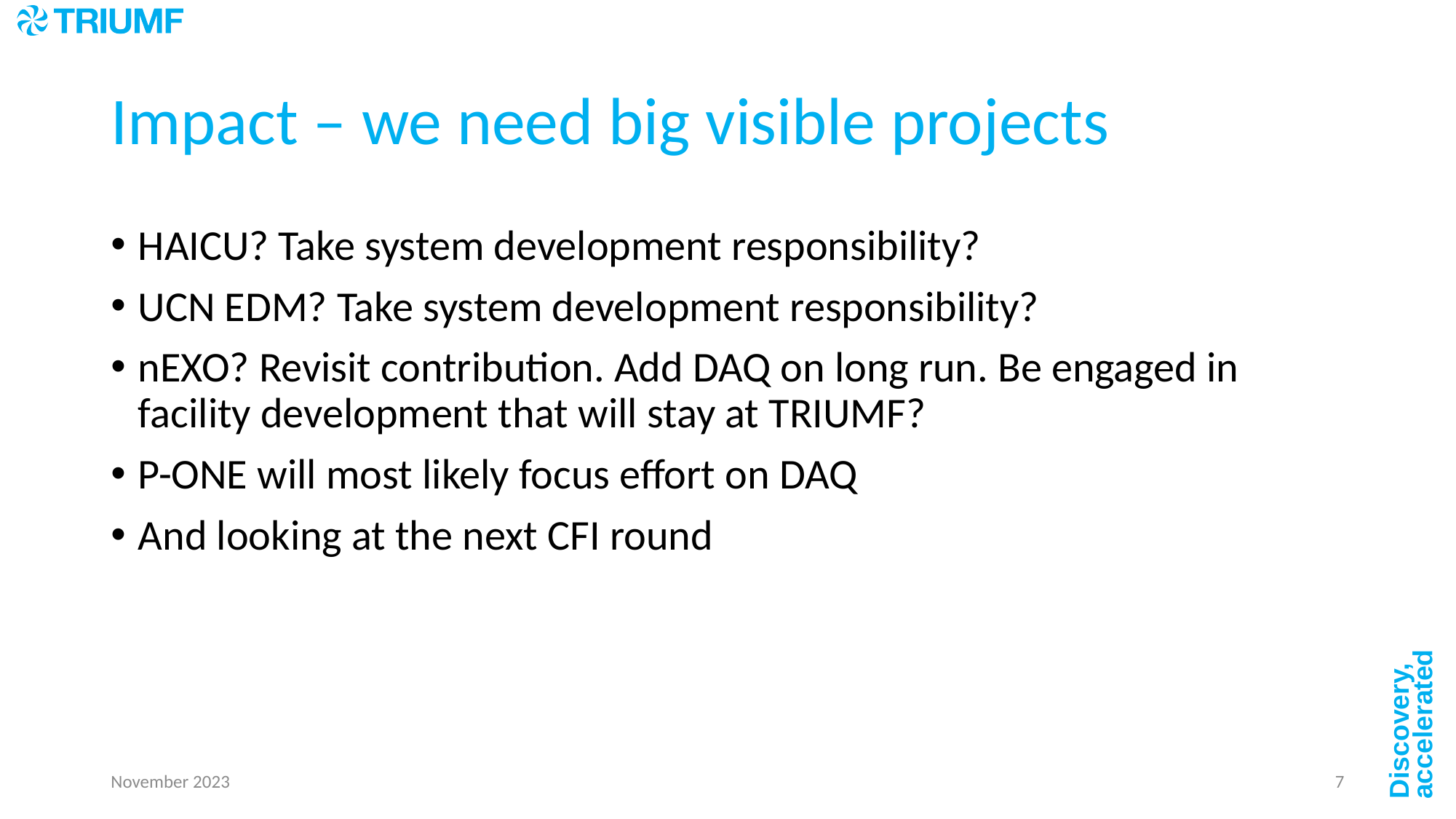

# Impact – we need big visible projects
HAICU? Take system development responsibility?
UCN EDM? Take system development responsibility?
nEXO? Revisit contribution. Add DAQ on long run. Be engaged in facility development that will stay at TRIUMF?
P-ONE will most likely focus effort on DAQ
And looking at the next CFI round
November 2023
7